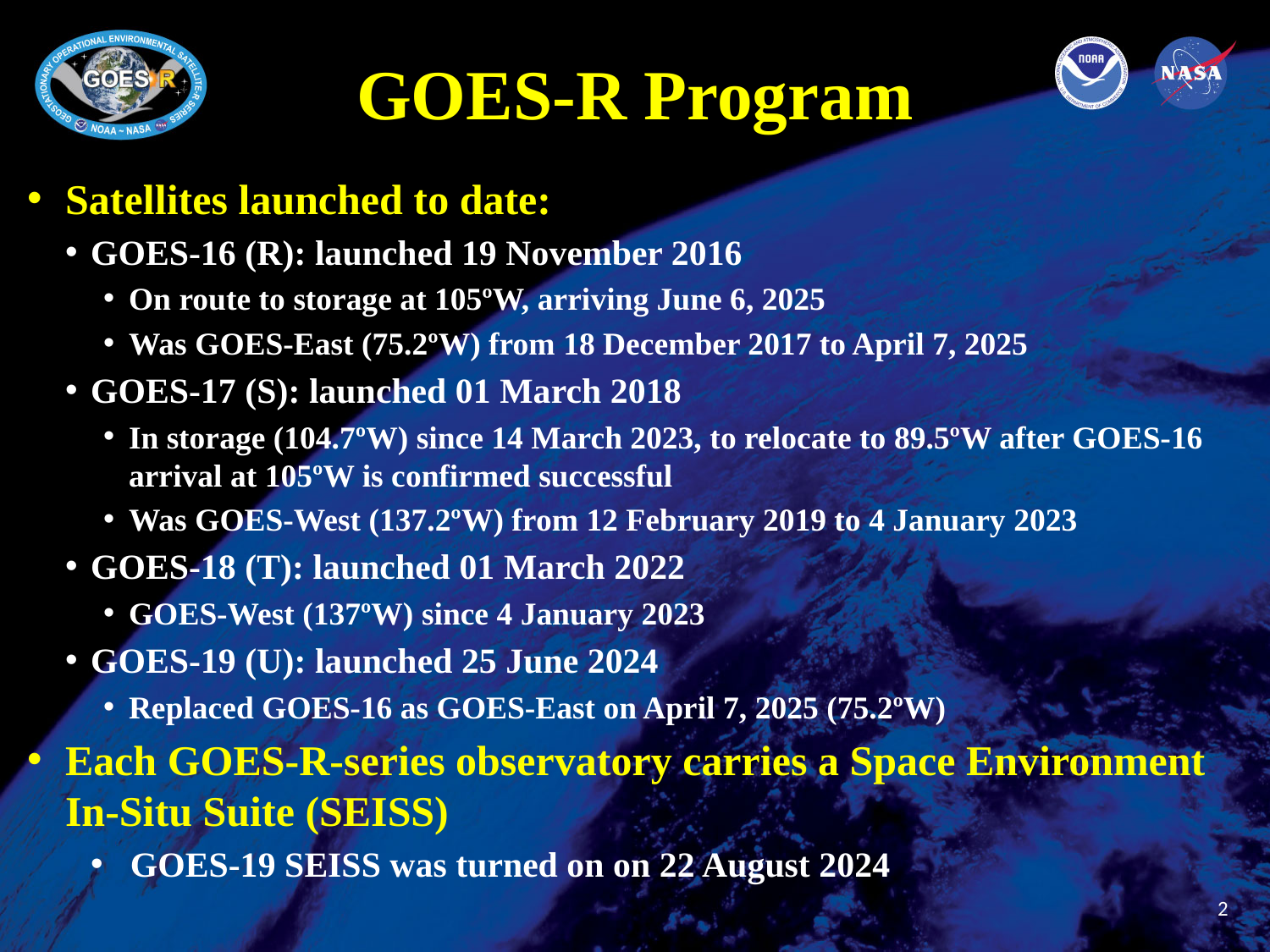

# GOES-R Program
Satellites launched to date:
GOES-16 (R): launched 19 November 2016
On route to storage at 105ºW, arriving June 6, 2025
Was GOES-East (75.2ºW) from 18 December 2017 to April 7, 2025
GOES-17 (S): launched 01 March 2018
In storage (104.7ºW) since 14 March 2023, to relocate to 89.5ºW after GOES-16 arrival at 105ºW is confirmed successful
Was GOES-West (137.2ºW) from 12 February 2019 to 4 January 2023
GOES-18 (T): launched 01 March 2022
GOES-West (137ºW) since 4 January 2023
GOES-19 (U): launched 25 June 2024
Replaced GOES-16 as GOES-East on April 7, 2025 (75.2ºW)
Each GOES-R-series observatory carries a Space Environment In-Situ Suite (SEISS)
GOES-19 SEISS was turned on on 22 August 2024

2